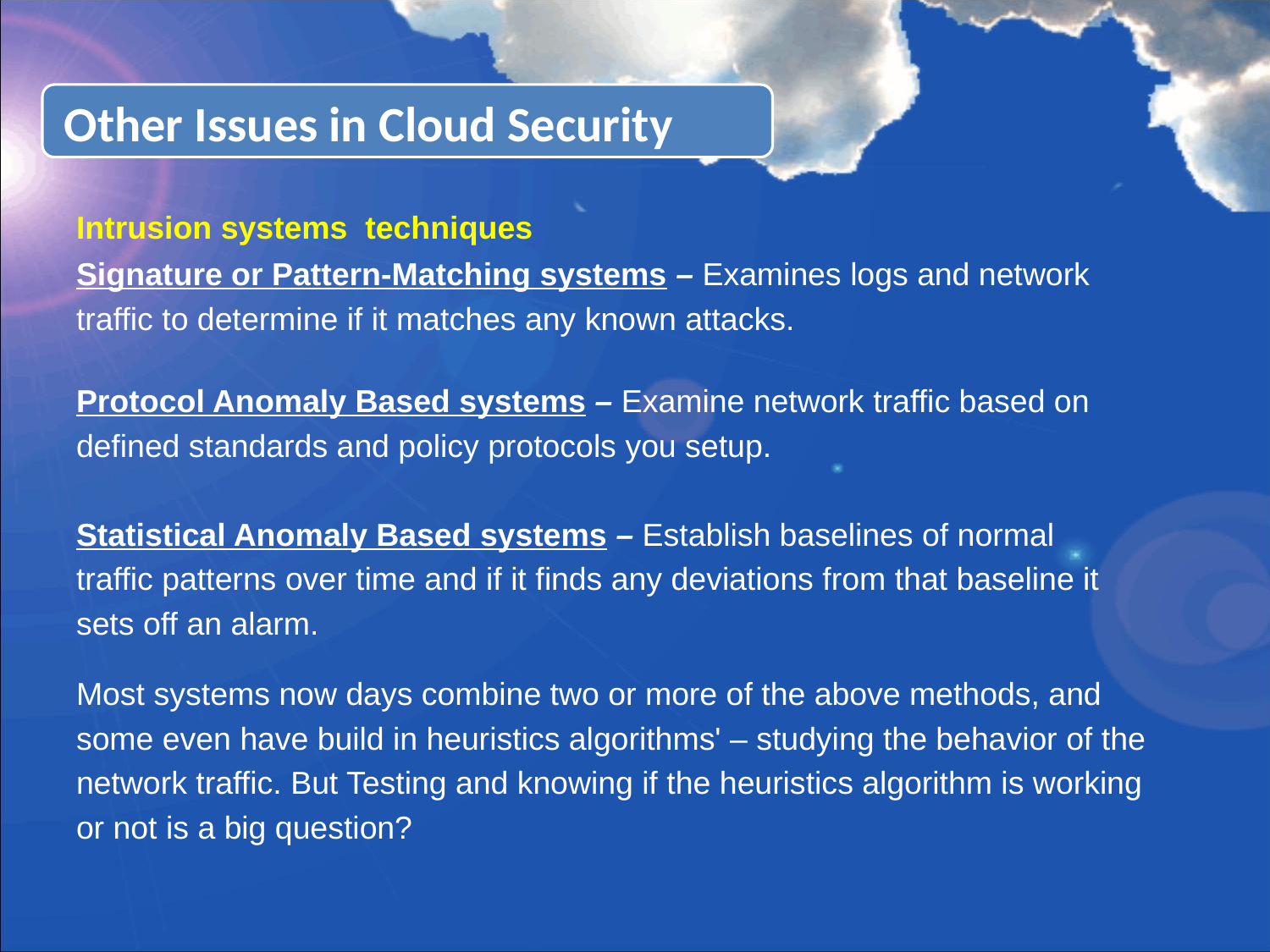

Other Issues in Cloud Security
Intrusion systems  techniques

Signature or Pattern-Matching systems – Examines logs and network
traffic to determine if it matches any known attacks.
Protocol Anomaly Based systems – Examine network traffic based on
defined standards and policy protocols you setup.

Statistical Anomaly Based systems – Establish baselines of normal
traffic patterns over time and if it finds any deviations from that baseline it
sets off an alarm.

Most systems now days combine two or more of the above methods, and
some even have build in heuristics algorithms' – studying the behavior of the
network traffic. But Testing and knowing if the heuristics algorithm is working
or not is a big question?